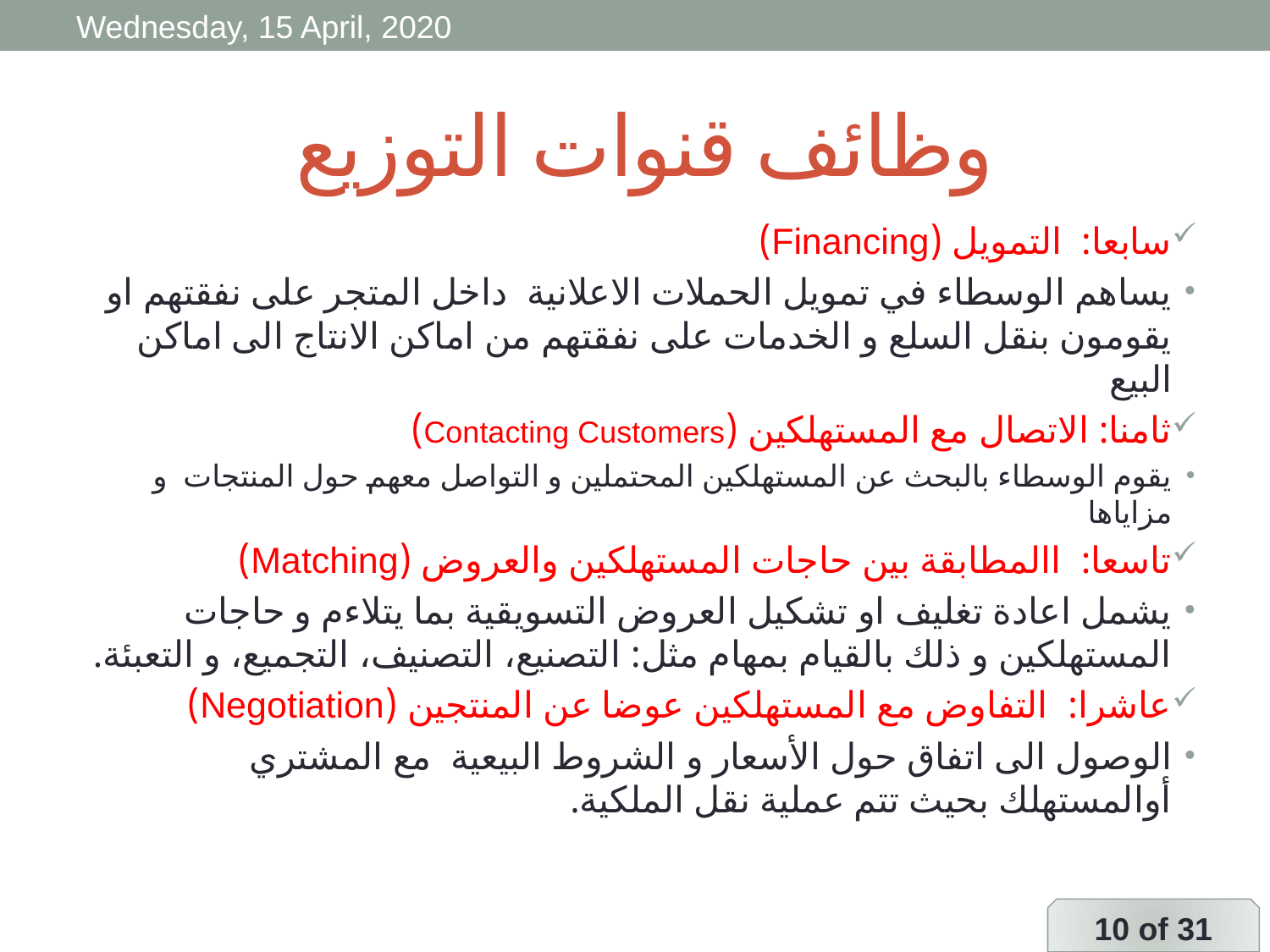

Wednesday, 15 April, 2020
# وظائف قنوات التوزيع
سابعا:  التمويل (Financing)
يساهم الوسطاء في تمويل الحملات الاعلانية  داخل المتجر على نفقتهم او يقومون بنقل السلع و الخدمات على نفقتهم من اماكن الانتاج الى اماكن البيع
ثامنا: الاتصال مع المستهلكين (Contacting Customers)
يقوم الوسطاء بالبحث عن المستهلكين المحتملين و التواصل معهم حول المنتجات  و مزاياها
تاسعا:  االمطابقة بين حاجات المستهلكين والعروض (Matching)
يشمل اعادة تغليف او تشكيل العروض التسويقية بما يتلاءم و حاجات المستهلكين و ذلك بالقيام بمهام مثل: التصنيع، التصنيف، التجميع، و التعبئة.
عاشرا:  التفاوض مع المستهلكين عوضا عن المنتجين (Negotiation)
الوصول الى اتفاق حول الأسعار و الشروط البيعية  مع المشتري أوالمستهلك بحيث تتم عملية نقل الملكية.